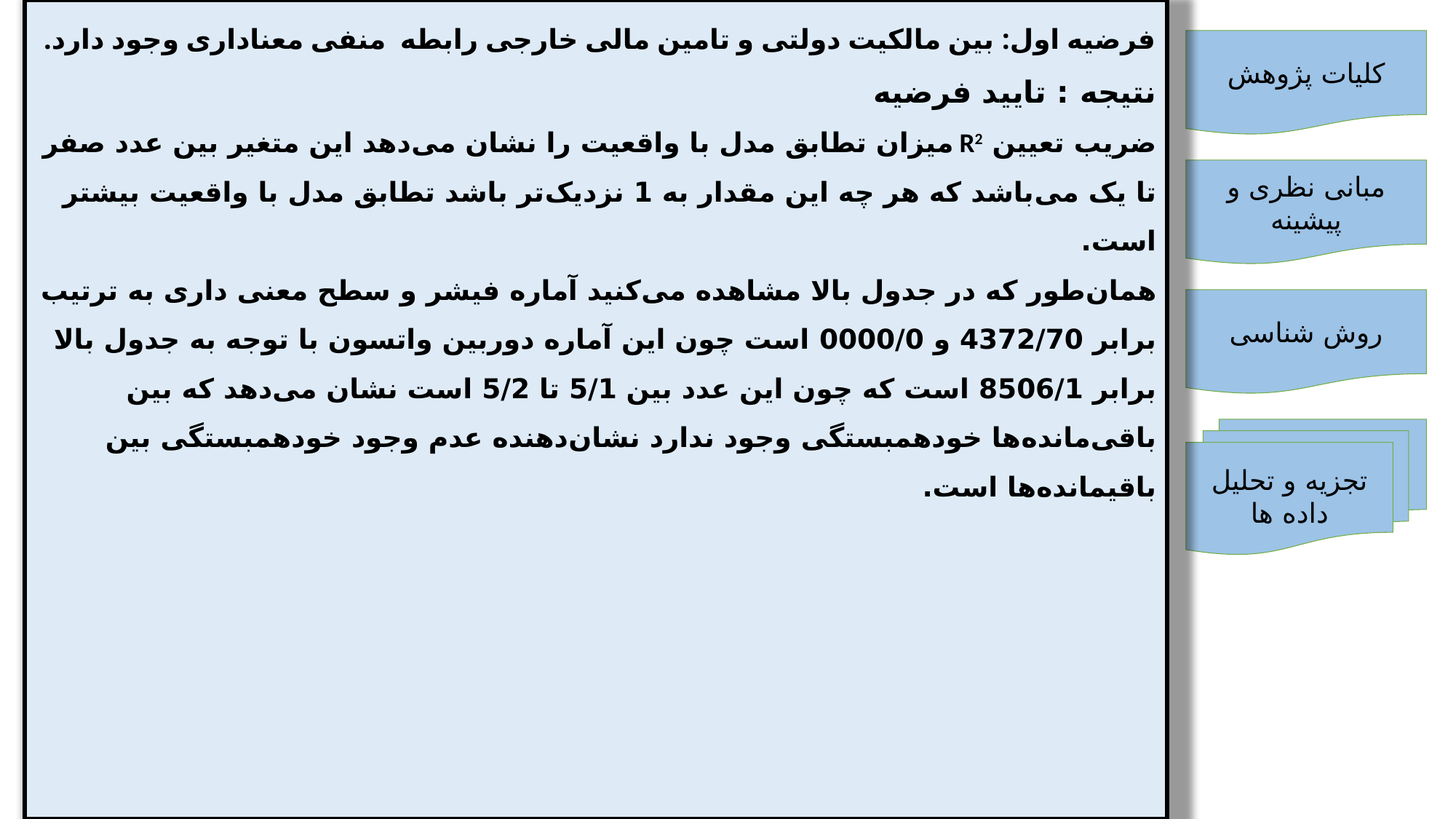

فرضیه اول: بین مالکیت دولتی و تامین مالی خارجی رابطه  منفی معناداری وجود دارد.
نتیجه : تایید فرضیه
ضریب تعیین R2 میزان تطابق مدل با واقعیت را نشان می‌دهد این متغیر بین عدد صفر تا یک می‌باشد که هر چه این مقدار به 1 نزدیک‌تر باشد تطابق مدل با واقعیت بیشتر است.
همان‌طور که در جدول بالا مشاهده می‌کنید آماره فیشر و سطح معنی داری به ترتیب برابر 4372/70 و 0000/0 است چون این آماره دوربین واتسون با توجه به جدول بالا برابر 8506/1 است که چون این عدد بین 5/1 تا 5/2 است نشان می‌دهد که بین باقی‌مانده‌ها خودهمبستگی وجود ندارد نشان‌دهنده عدم وجود خودهمبستگی بین باقیمانده‌ها است.
کلیات پژوهش
مبانی نظری و پیشینه
روش شناسی
تجزیه و تحلیل داده ها